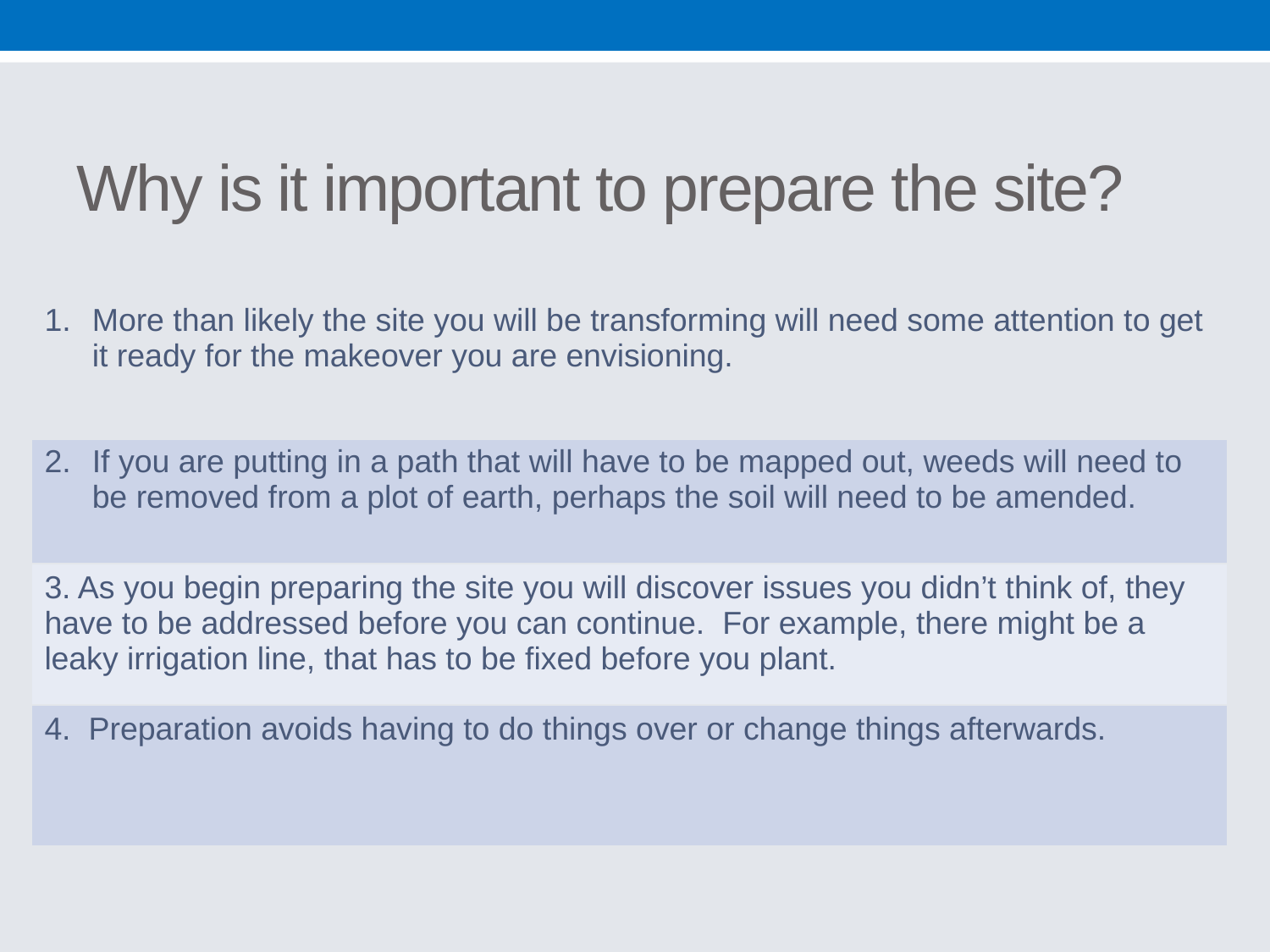

# Why is it important to prepare the site?
| More than likely the site you will be transforming will need some attention to get it ready for the makeover you are envisioning. |
| --- |
| If you are putting in a path that will have to be mapped out, weeds will need to be removed from a plot of earth, perhaps the soil will need to be amended. |
| 3. As you begin preparing the site you will discover issues you didn’t think of, they have to be addressed before you can continue. For example, there might be a leaky irrigation line, that has to be fixed before you plant. |
| 4. Preparation avoids having to do things over or change things afterwards. |